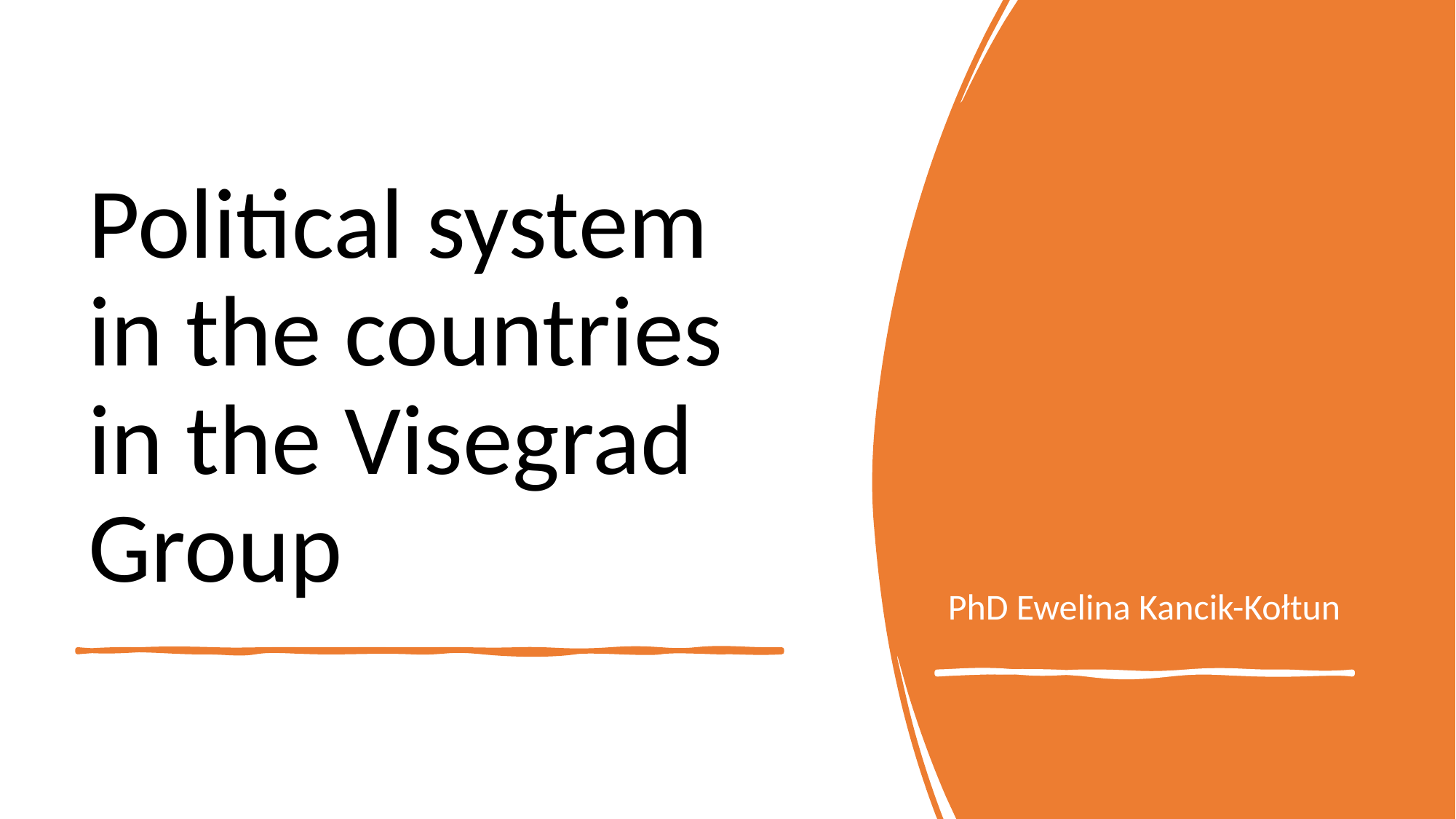

PhD Ewelina Kancik-Kołtun
# Political system in the countries in the Visegrad Group